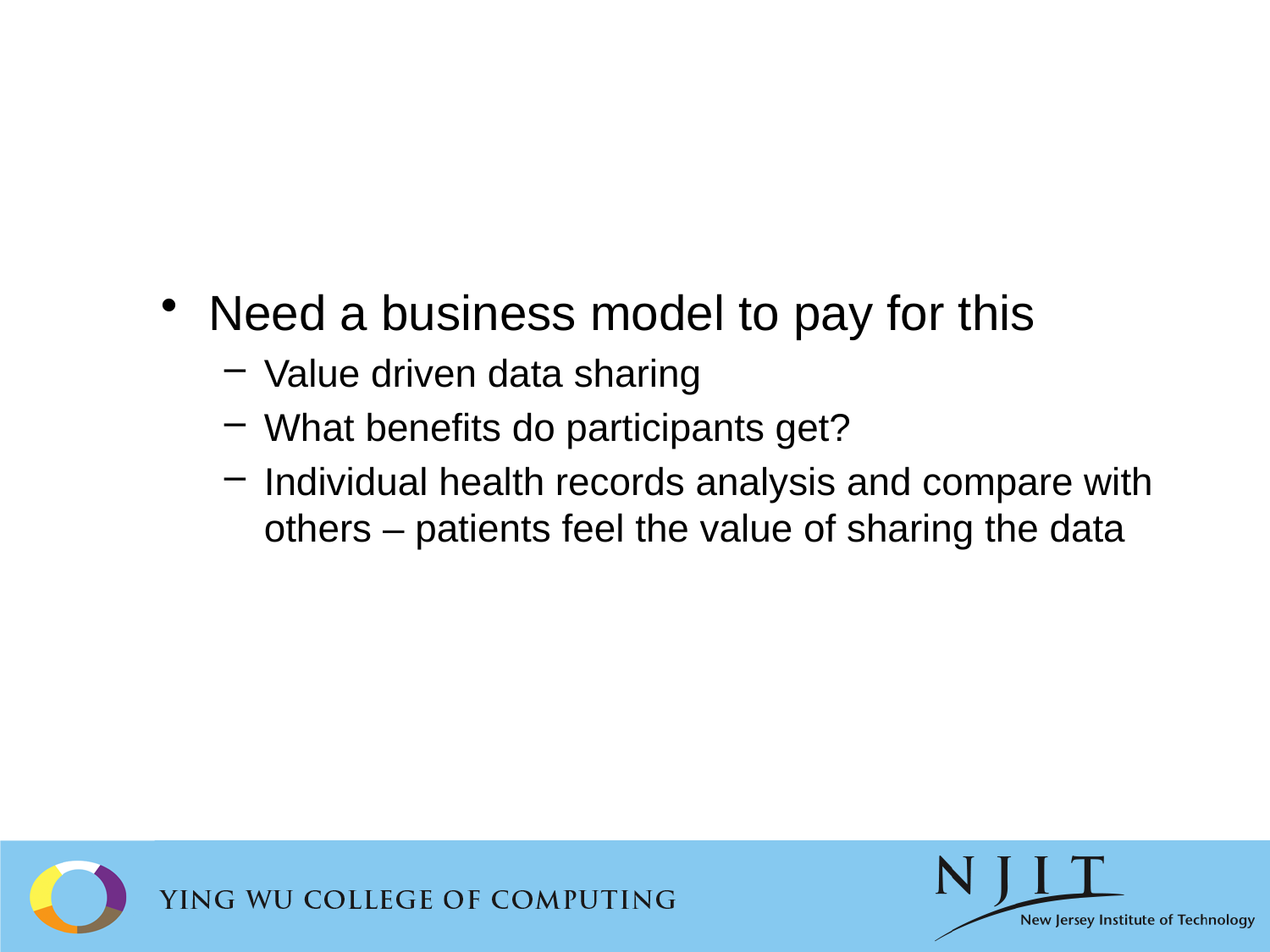

#
Need a business model to pay for this
Value driven data sharing
What benefits do participants get?
Individual health records analysis and compare with others – patients feel the value of sharing the data